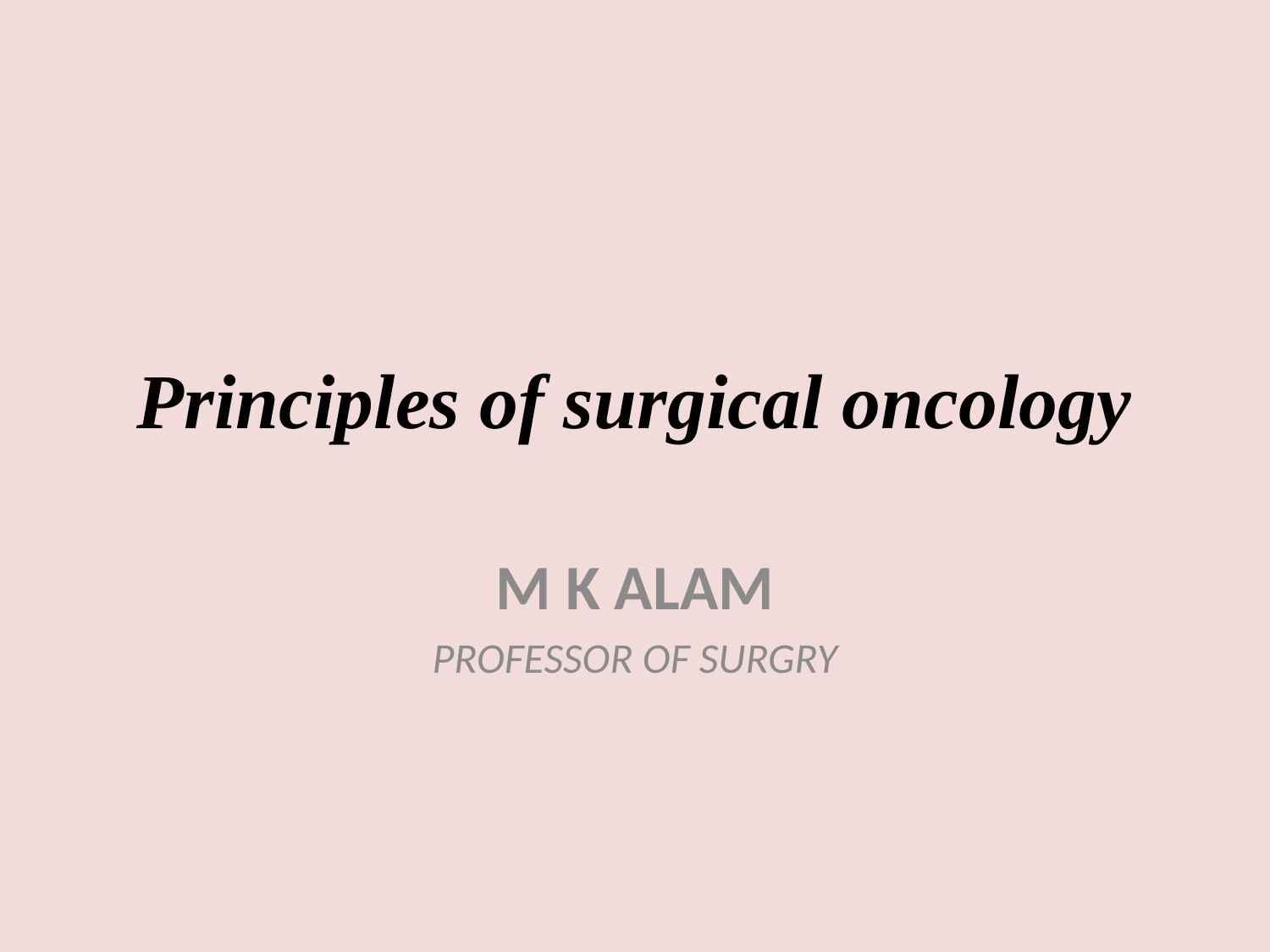

# Principles of surgical oncology
M K ALAM
PROFESSOR OF SURGRY